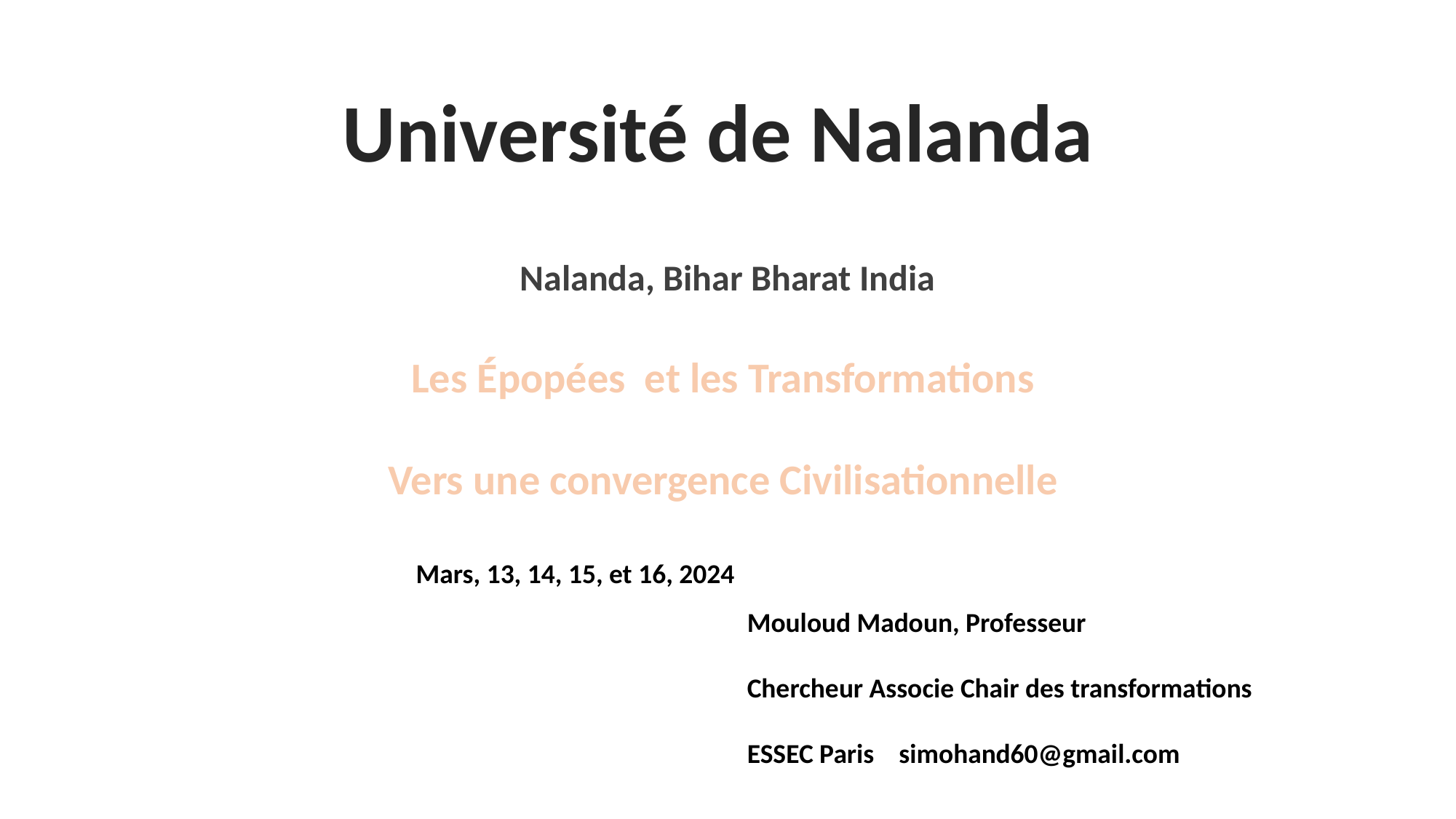

Université de Nalanda
Nalanda, Bihar Bharat India
Les Épopées  et les Transformations

Vers une convergence Civilisationnelle
Mars, 13, 14, 15, et 16, 2024
Mouloud Madoun, Professeur

Chercheur Associe Chair des transformations

ESSEC Paris    simohand60@gmail.com